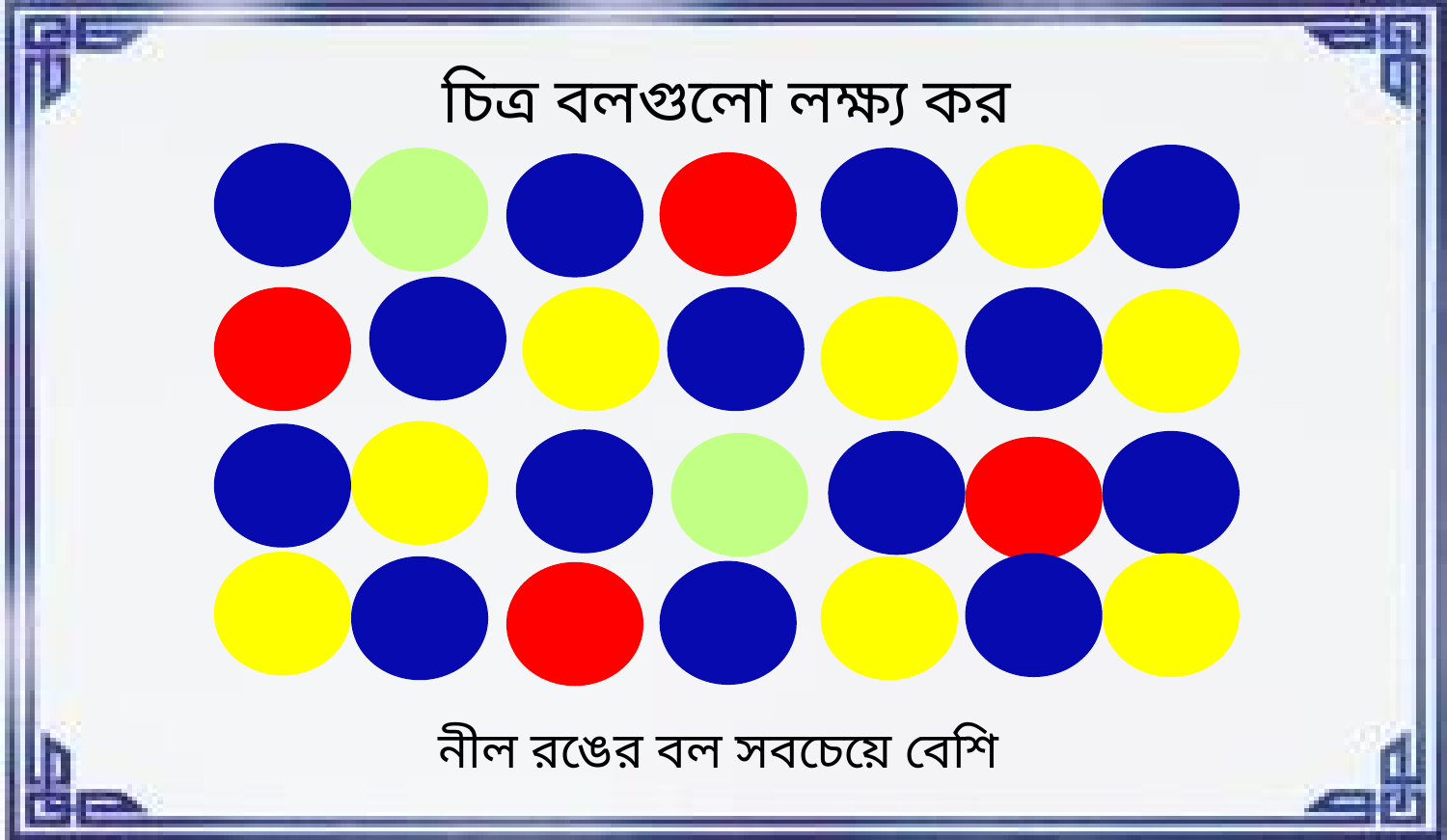

চিত্র বলগুলো লক্ষ্য কর

নীল রঙের বল সবচেয়ে বেশি